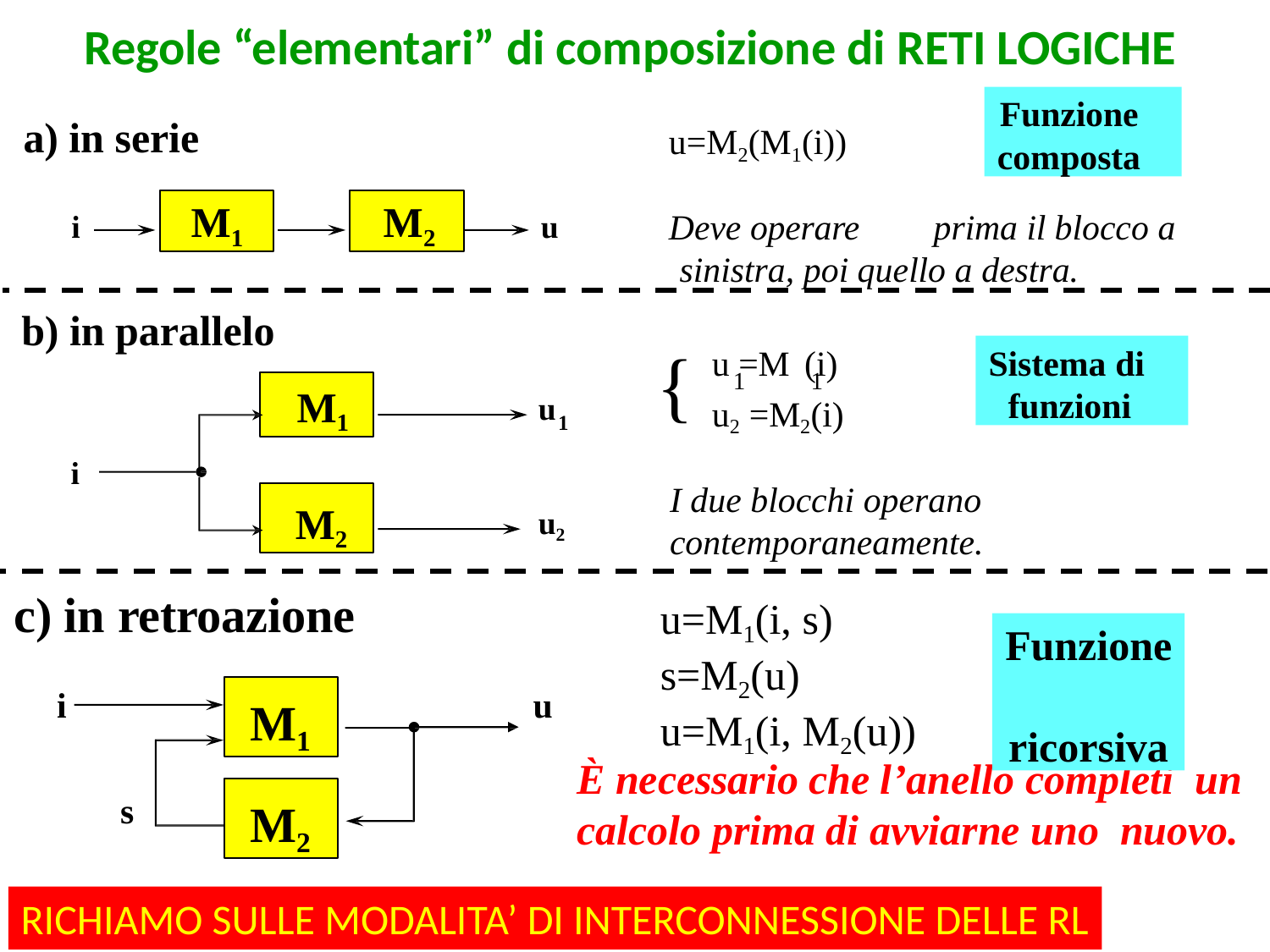

# Regole “elementari” di composizione di RETI LOGICHE
Funzione  composta
a) in serie
u=M2(M1(i))
M1
M2
Deve operare	prima il blocco a  sinistra, poi quello a destra.
i
u

b) in parallelo
{
Sistema di  funzioni
u =M (i)
1	1
M1
u
u2 =M2(i)
1

i

I due blocchi operano  contemporaneamente.

M2
u2

c) in retroazione
u=M1(i, s)  s=M2(u)  u=M1(i, M2(u))
Funzione  ricorsiva
M1
i
u

È necessario che l’anello completi  un calcolo prima di avviarne uno  nuovo.
M2
s
RICHIAMO SULLE MODALITA’ DI INTERCONNESSIONE DELLE RL